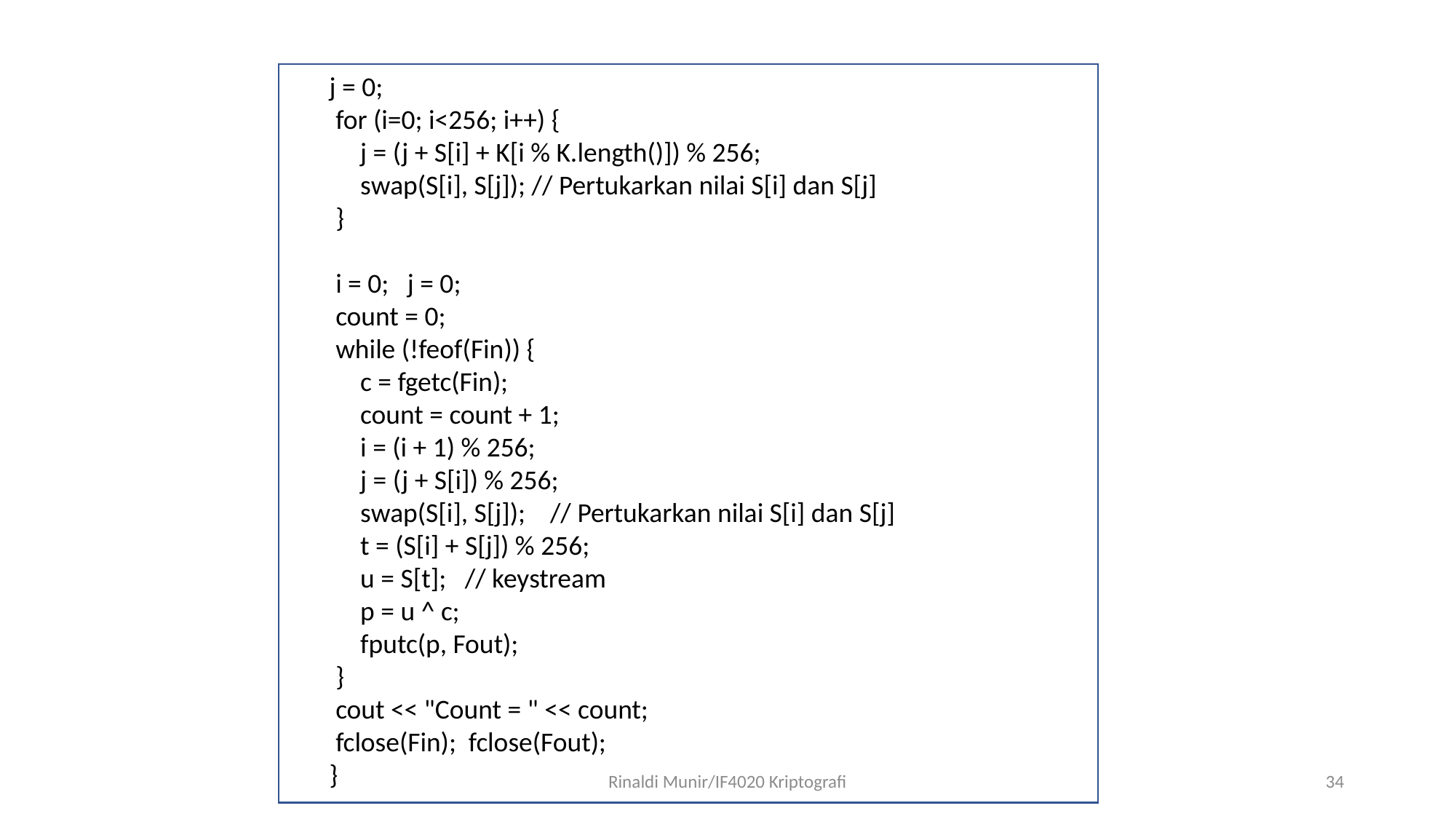

j = 0;
 for (i=0; i<256; i++) {
     j = (j + S[i] + K[i % K.length()]) % 256;
     swap(S[i], S[j]); // Pertukarkan nilai S[i] dan S[j]
 }

 i = 0;   j = 0;
 count = 0;
 while (!feof(Fin)) {
     c = fgetc(Fin);
     count = count + 1;
     i = (i + 1) % 256;
     j = (j + S[i]) % 256;
     swap(S[i], S[j]);    // Pertukarkan nilai S[i] dan S[j]
     t = (S[i] + S[j]) % 256;
     u = S[t];   // keystream
     p = u ^ c;
     fputc(p, Fout);
 }
 cout << "Count = " << count;
 fclose(Fin);  fclose(Fout);
}
Rinaldi Munir/IF4020 Kriptografi
34